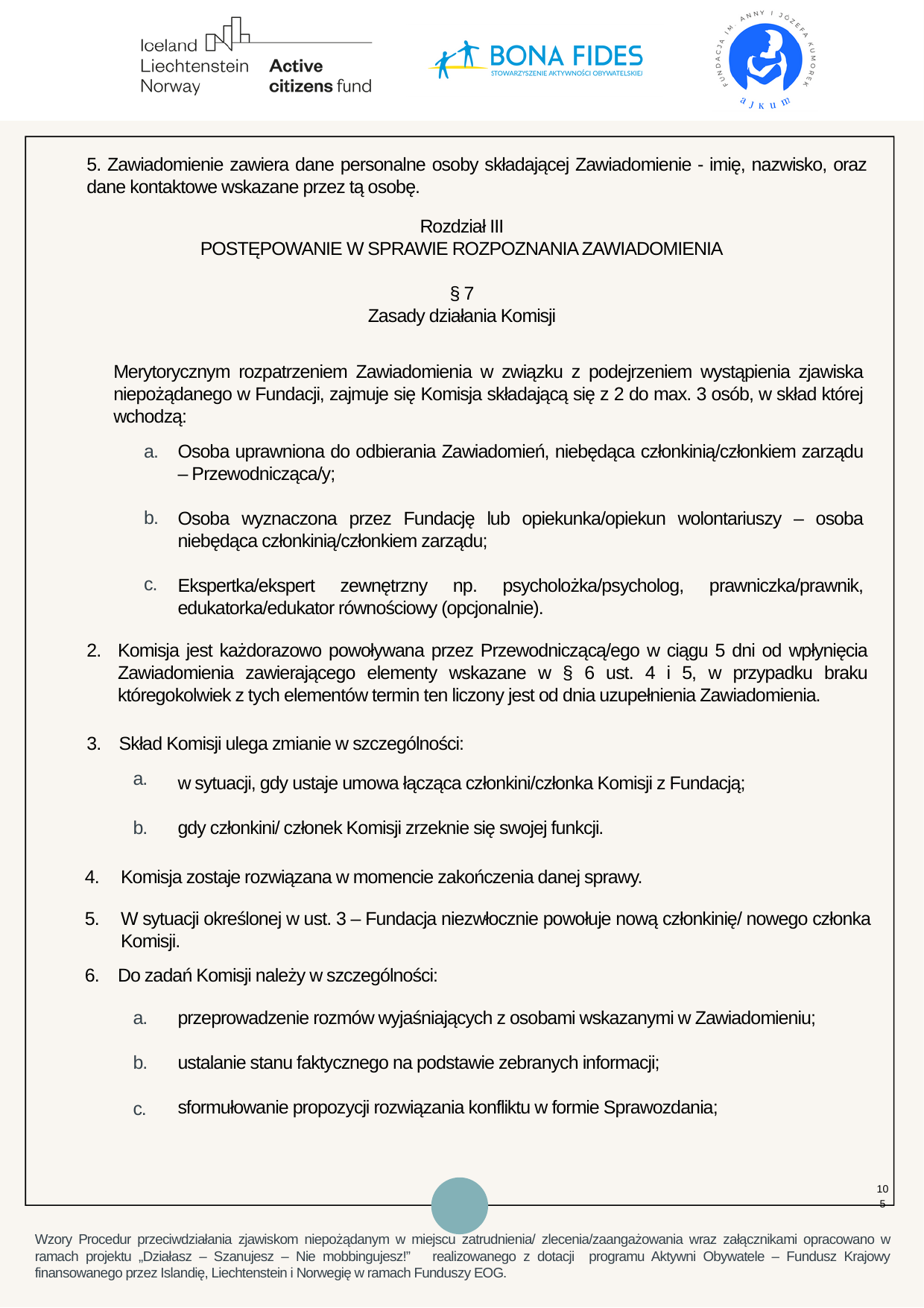

5. Zawiadomienie zawiera dane personalne osoby składającej Zawiadomienie - imię, nazwisko, oraz dane kontaktowe wskazane przez tą osobę.
Rozdział III
POSTĘPOWANIE W SPRAWIE ROZPOZNANIA ZAWIADOMIENIA

§ 7
Zasady działania Komisji

Merytorycznym rozpatrzeniem Zawiadomienia w związku z podejrzeniem wystąpienia zjawiska niepożądanego w Fundacji, zajmuje się Komisja składającą się z 2 do max. 3 osób, w skład której wchodzą:
a.
Osoba uprawniona do odbierania Zawiadomień, niebędąca członkinią/członkiem zarządu – Przewodnicząca/y;

Osoba wyznaczona przez Fundację lub opiekunka/opiekun wolontariuszy – osoba niebędąca członkinią/członkiem zarządu;

Ekspertka/ekspert zewnętrzny np. psycholożka/psycholog, prawniczka/prawnik, edukatorka/edukator równościowy (opcjonalnie).
b.
c.
2.
Komisja jest każdorazowo powoływana przez Przewodniczącą/ego w ciągu 5 dni od wpłynięcia Zawiadomienia zawierającego elementy wskazane w § 6 ust. 4 i 5, w przypadku braku któregokolwiek z tych elementów termin ten liczony jest od dnia uzupełnienia Zawiadomienia.
3.
Skład Komisji ulega zmianie w szczególności:
a.
w sytuacji, gdy ustaje umowa łącząca członkini/członka Komisji z Fundacją;

gdy członkini/ członek Komisji zrzeknie się swojej funkcji.

b.
4.
Komisja zostaje rozwiązana w momencie zakończenia danej sprawy.
W sytuacji określonej w ust. 3 – Fundacja niezwłocznie powołuje nową członkinię/ nowego członka Komisji.
5.
6.
Do zadań Komisji należy w szczególności:
a.
przeprowadzenie rozmów wyjaśniających z osobami wskazanymi w Zawiadomieniu;

ustalanie stanu faktycznego na podstawie zebranych informacji;

sformułowanie propozycji rozwiązania konfliktu w formie Sprawozdania;
b.
c.

105
Wzory Procedur przeciwdziałania zjawiskom niepożądanym w miejscu zatrudnienia/ zlecenia/zaangażowania wraz załącznikami opracowano w ramach projektu „Działasz – Szanujesz – Nie mobbingujesz!”   realizowanego z dotacji  programu Aktywni Obywatele – Fundusz Krajowy finansowanego przez Islandię, Liechtenstein i Norwegię w ramach Funduszy EOG.